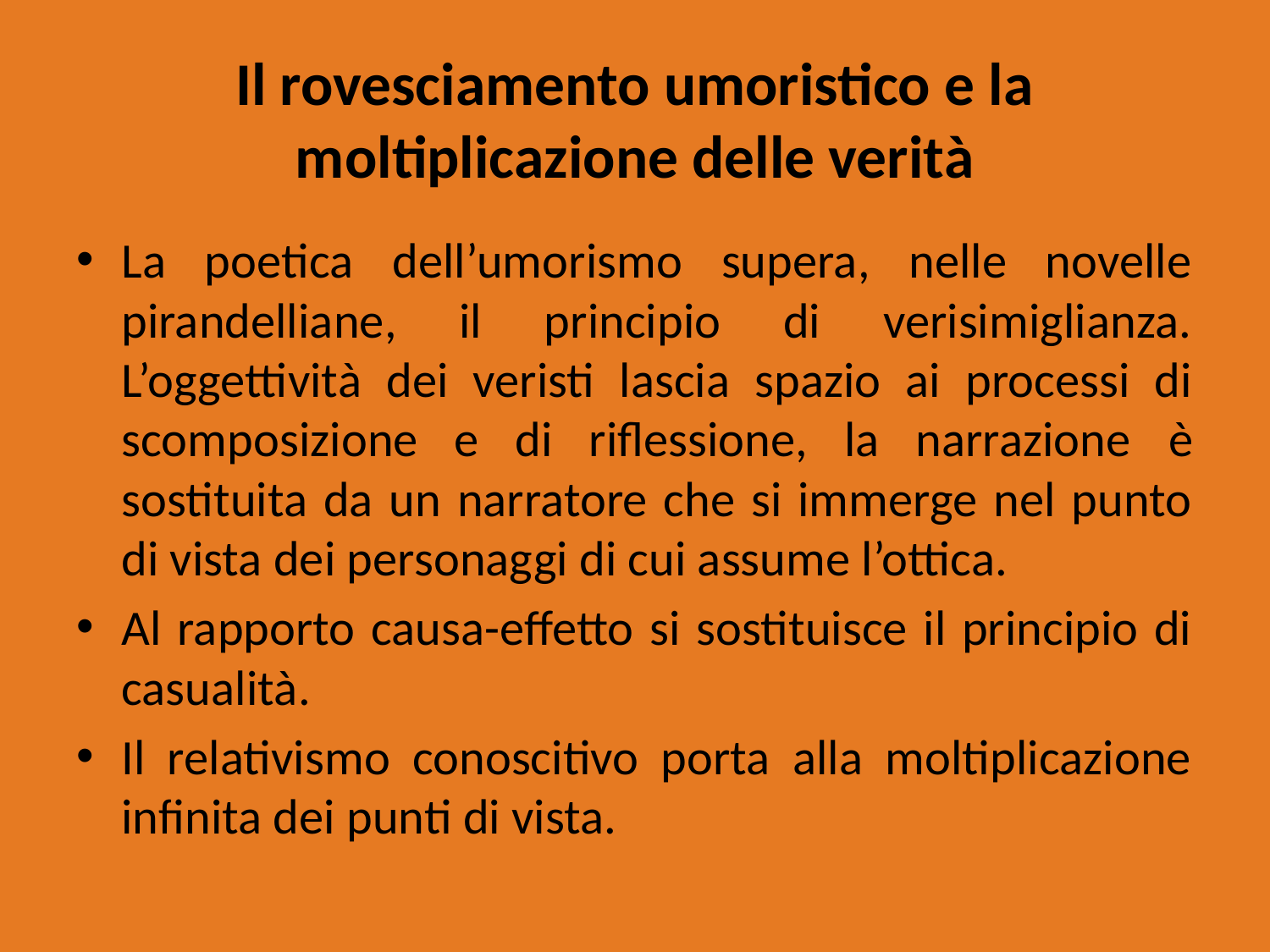

# Il rovesciamento umoristico e la moltiplicazione delle verità
La poetica dell’umorismo supera, nelle novelle pirandelliane, il principio di verisimiglianza. L’oggettività dei veristi lascia spazio ai processi di scomposizione e di riflessione, la narrazione è sostituita da un narratore che si immerge nel punto di vista dei personaggi di cui assume l’ottica.
Al rapporto causa-effetto si sostituisce il principio di casualità.
Il relativismo conoscitivo porta alla moltiplicazione infinita dei punti di vista.